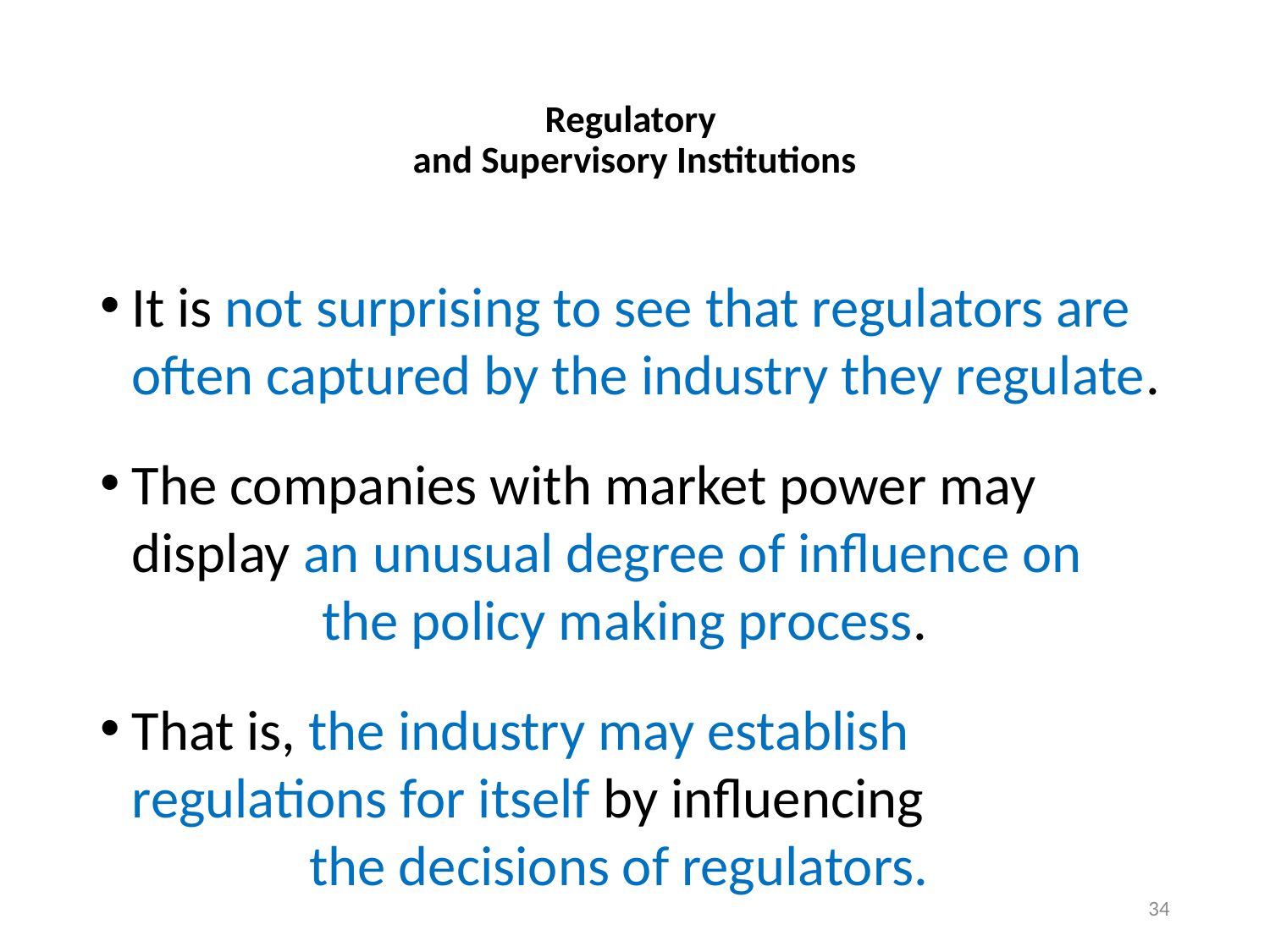

# Regulatory and Supervisory Institutions
It is not surprising to see that regulators are often captured by the industry they regulate.
The companies with market power may display an unusual degree of influence on                      the policy making process.
That is, the industry may establish regulations for itself by influencing                                  the decisions of regulators.
34